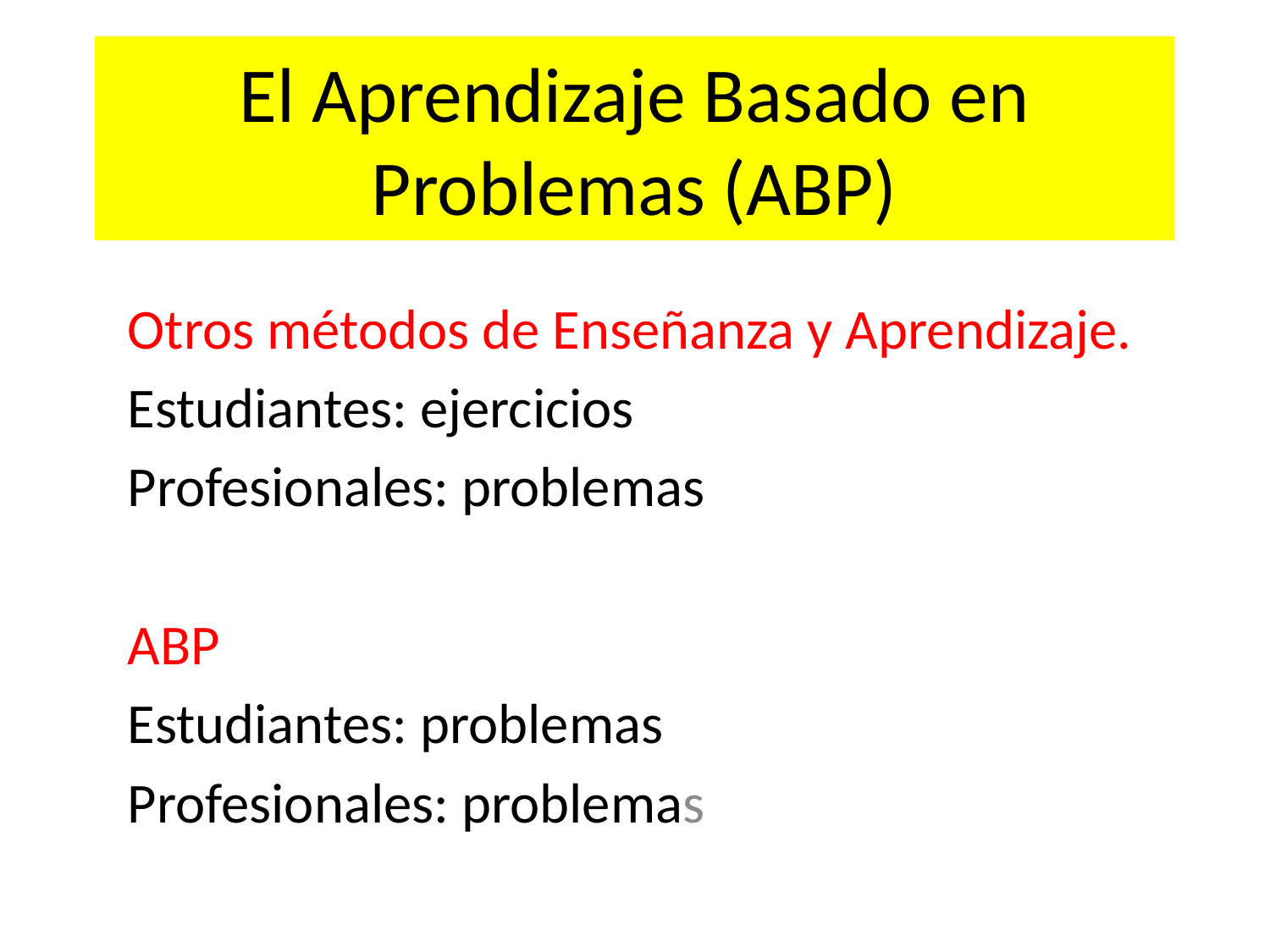

# El Aprendizaje Basado en Problemas (ABP)
Otros métodos de Enseñanza y Aprendizaje.
Estudiantes: ejercicios
Profesionales: problemas

ABP
Estudiantes: problemas
Profesionales: problemas